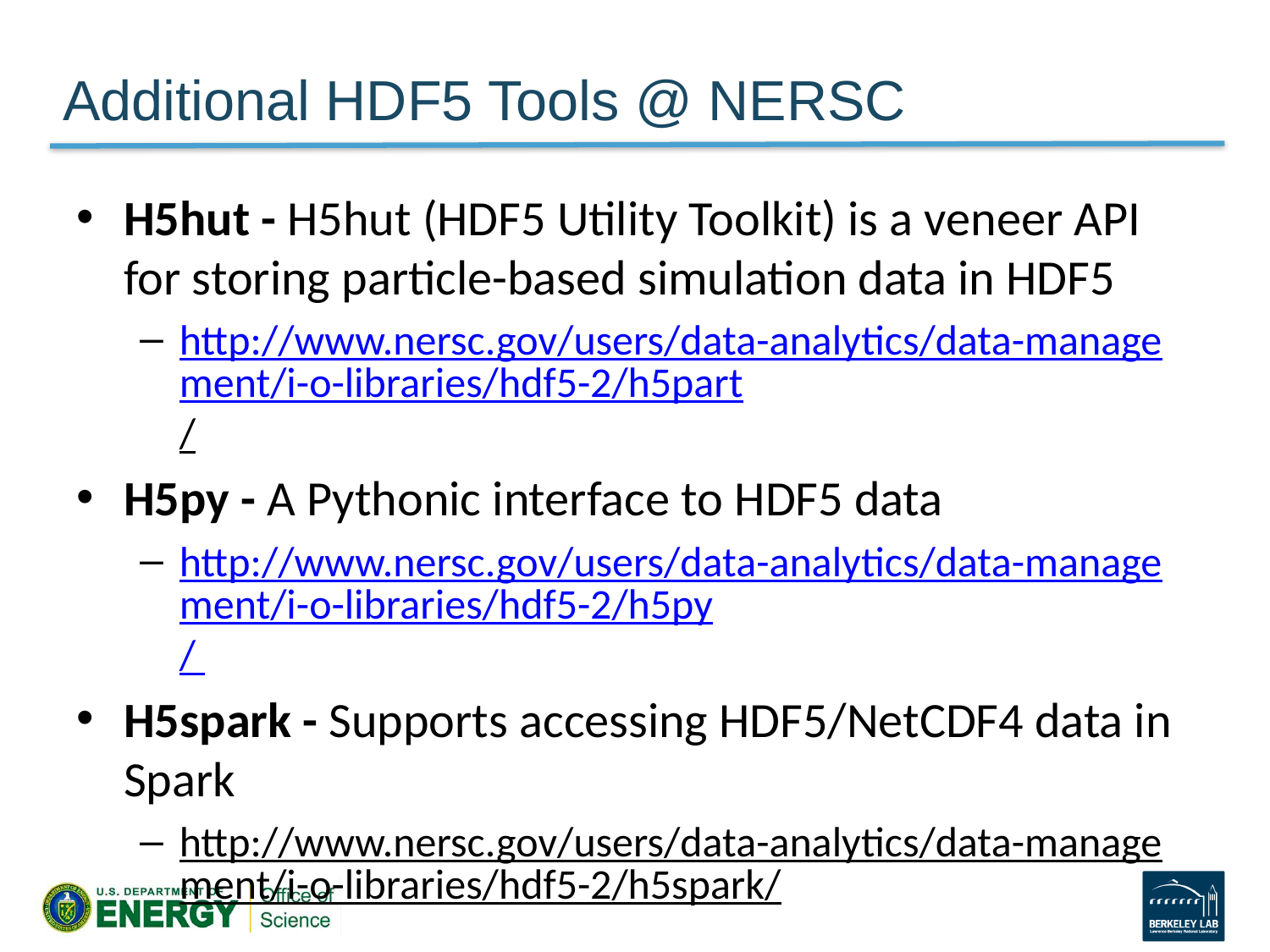

# Additional HDF5 Tools @ NERSC
H5hut - H5hut (HDF5 Utility Toolkit) is a veneer API for storing particle-based simulation data in HDF5
http://www.nersc.gov/users/data-analytics/data-management/i-o-libraries/hdf5-2/h5part/
H5py - A Pythonic interface to HDF5 data
http://www.nersc.gov/users/data-analytics/data-management/i-o-libraries/hdf5-2/h5py/
H5spark - Supports accessing HDF5/NetCDF4 data in Spark
http://www.nersc.gov/users/data-analytics/data-management/i-o-libraries/hdf5-2/h5spark/